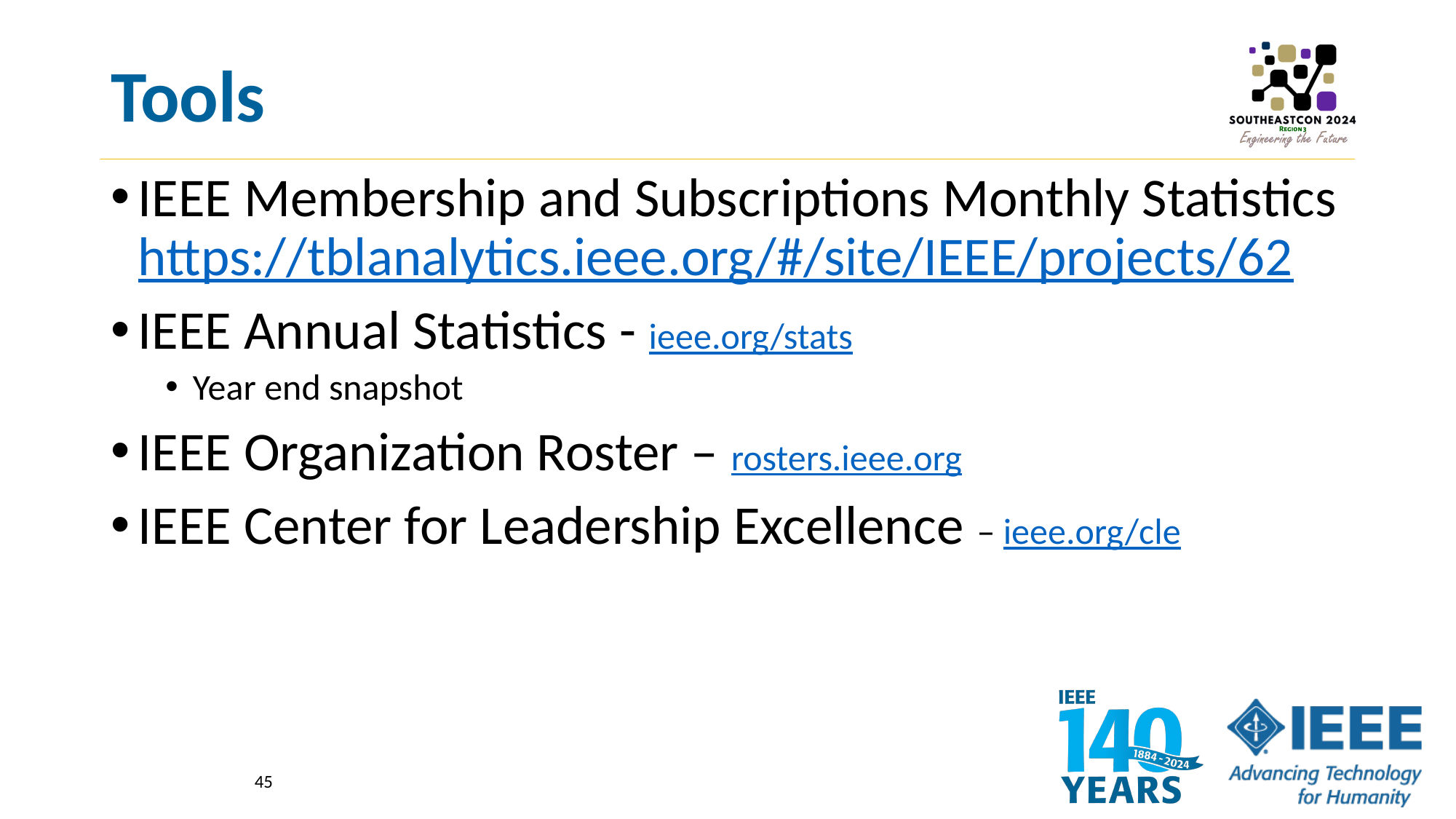

# Tools
IEEE Membership and Subscriptions Monthly Statistics https://tblanalytics.ieee.org/#/site/IEEE/projects/62
IEEE Annual Statistics - ieee.org/stats
Year end snapshot
IEEE Organization Roster – rosters.ieee.org
IEEE Center for Leadership Excellence – ieee.org/cle

45